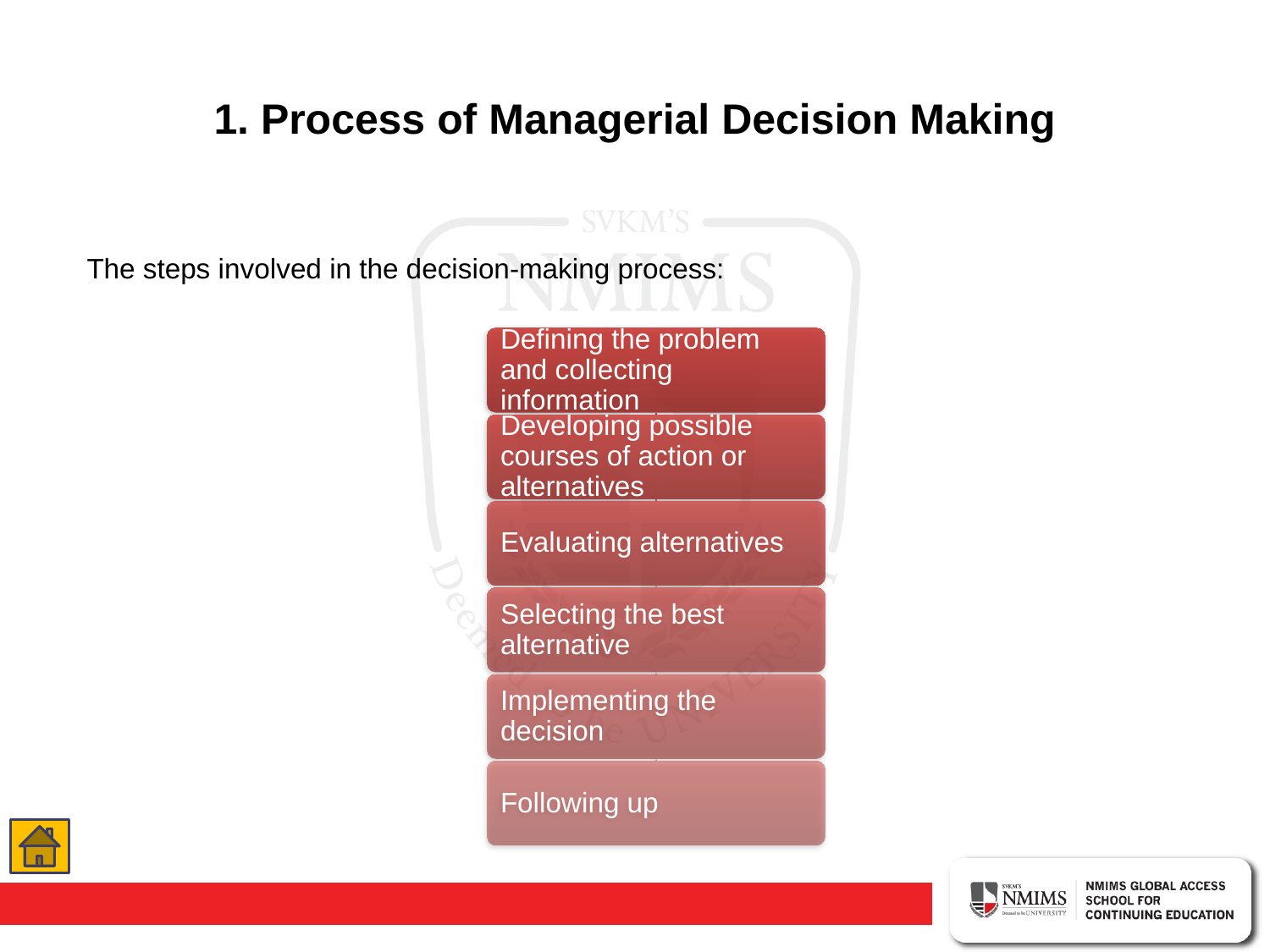

# 1. Process of Managerial Decision Making
The steps involved in the decision-making process:

Defining the problem and collecting information

Developing possible courses of action or alternatives

Evaluating alternatives

Selecting the best alternative

Implementing the decision

Following up